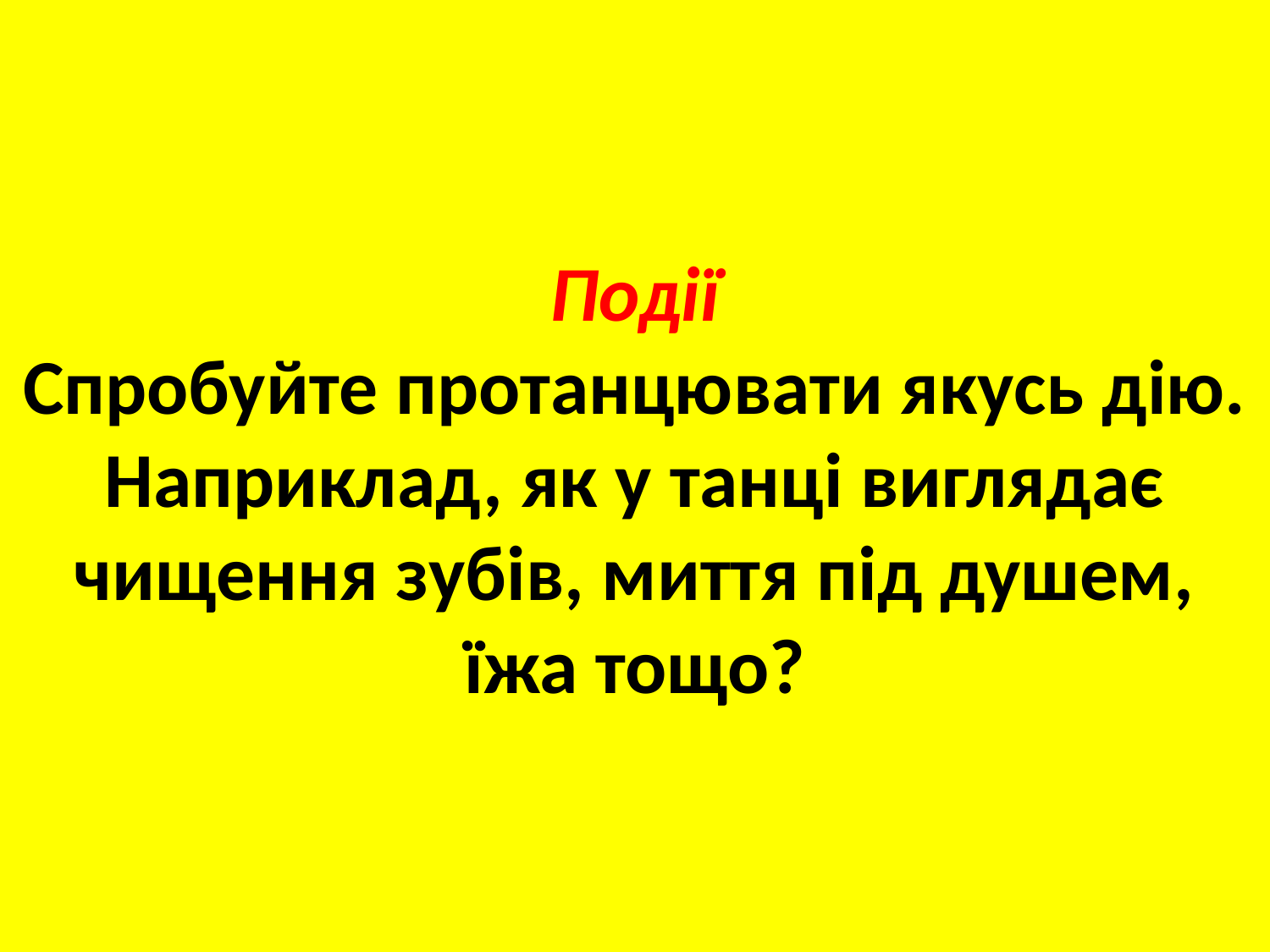

# Події Спробуйте протанцювати якусь дію. Наприклад, як у танці виглядає чищення зубів, миття під душем, їжа тощо?